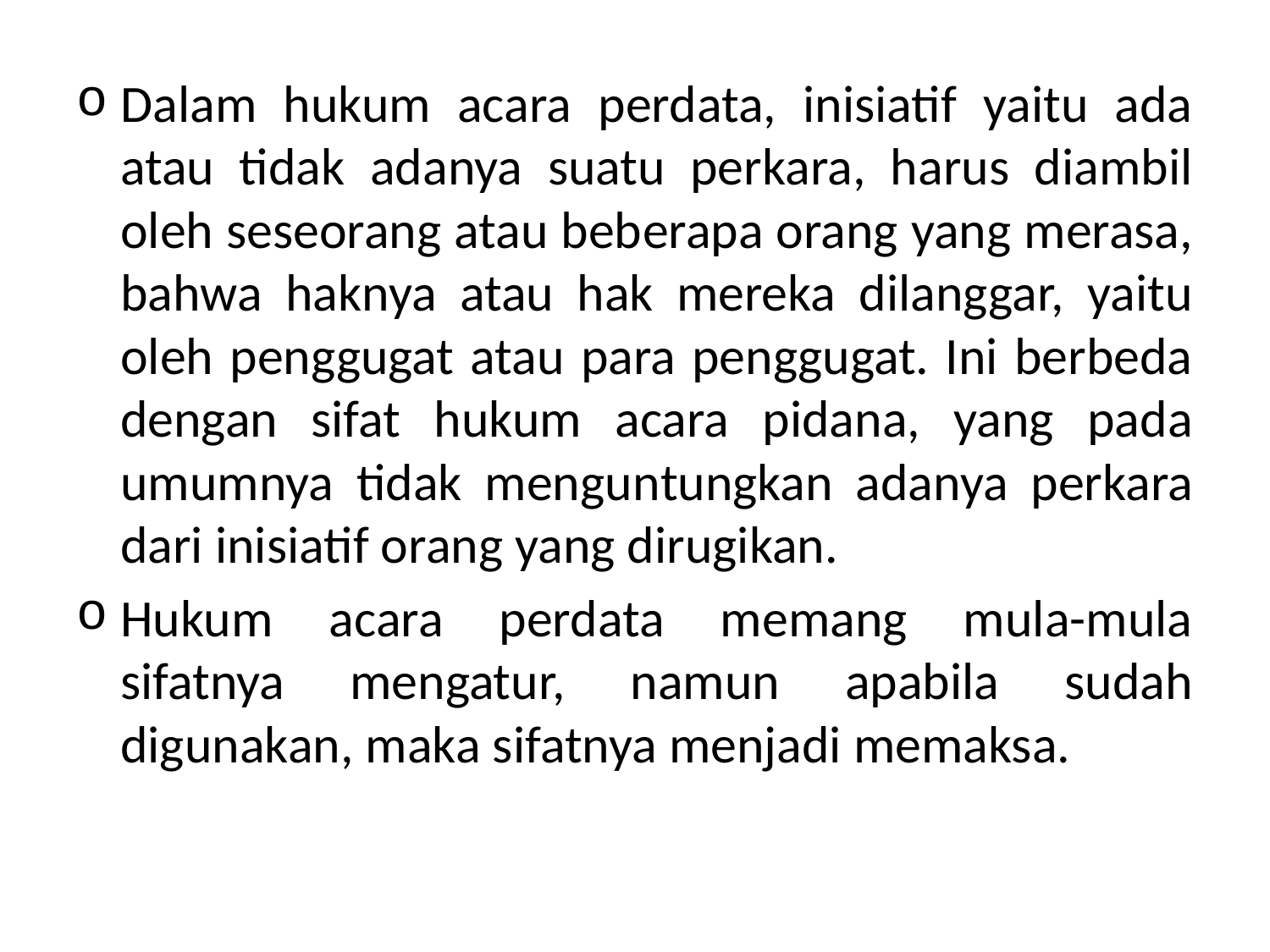

Dalam hukum acara perdata, inisiatif yaitu ada atau tidak adanya suatu perkara, harus diambil oleh seseorang atau beberapa orang yang merasa, bahwa haknya atau hak mereka dilanggar, yaitu oleh penggugat atau para penggugat. Ini berbeda dengan sifat hukum acara pidana, yang pada umumnya tidak menguntungkan adanya perkara dari inisiatif orang yang dirugikan.
Hukum acara perdata memang mula-mula sifatnya mengatur, namun apabila sudah digunakan, maka sifatnya menjadi memaksa.